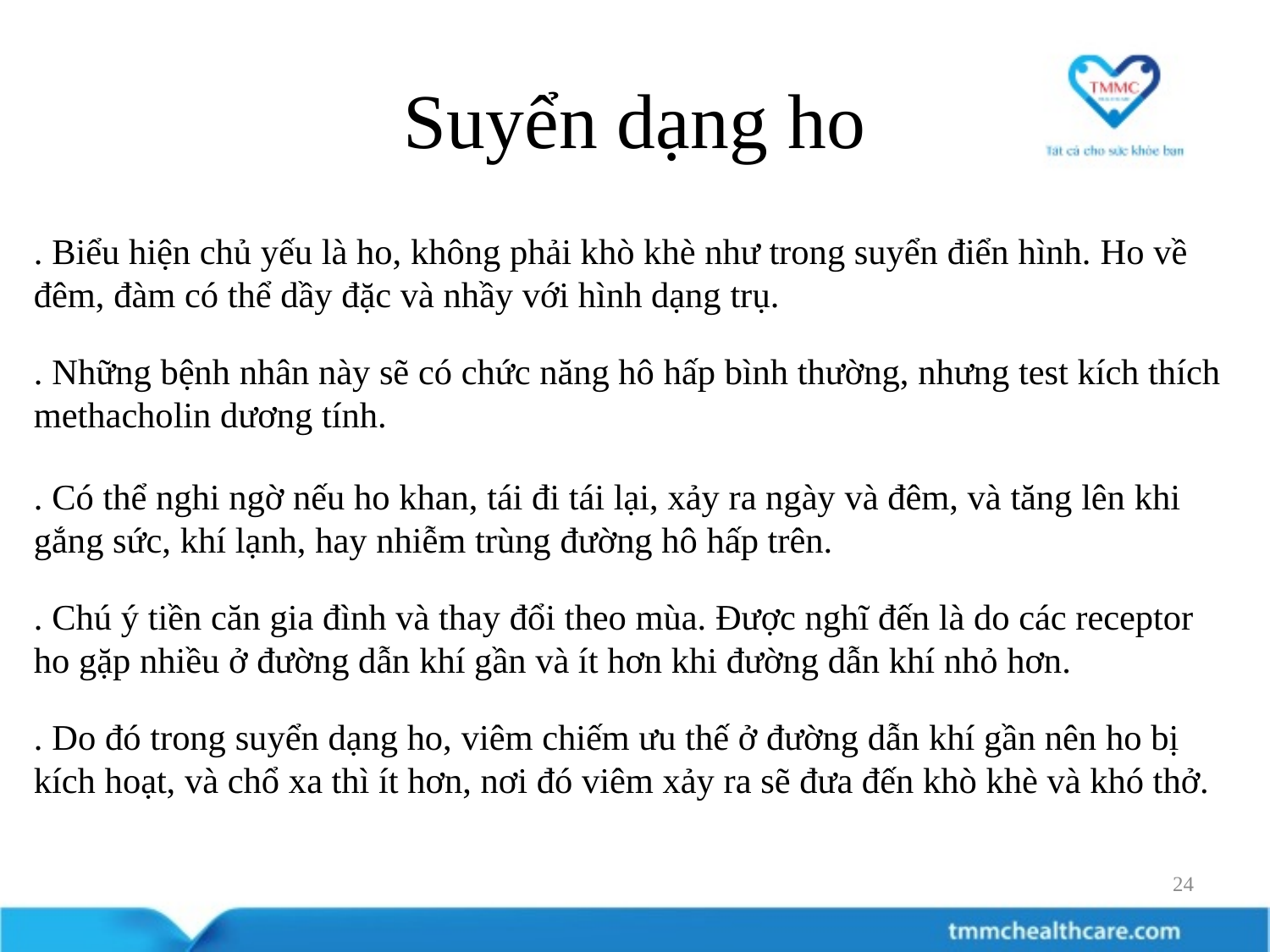

# Suyển dạng ho
. Biểu hiện chủ yếu là ho, không phải khò khè như trong suyển điển hình. Ho về đêm, đàm có thể dầy đặc và nhầy với hình dạng trụ.

. Những bệnh nhân này sẽ có chức năng hô hấp bình thường, nhưng test kích thích methacholin dương tính.

. Có thể nghi ngờ nếu ho khan, tái đi tái lại, xảy ra ngày và đêm, và tăng lên khi gắng sức, khí lạnh, hay nhiễm trùng đường hô hấp trên.

. Chú ý tiền căn gia đình và thay đổi theo mùa. Được nghĩ đến là do các receptor ho gặp nhiều ở đường dẫn khí gần và ít hơn khi đường dẫn khí nhỏ hơn.

. Do đó trong suyển dạng ho, viêm chiếm ưu thế ở đường dẫn khí gần nên ho bị kích hoạt, và chổ xa thì ít hơn, nơi đó viêm xảy ra sẽ đưa đến khò khè và khó thở.
24